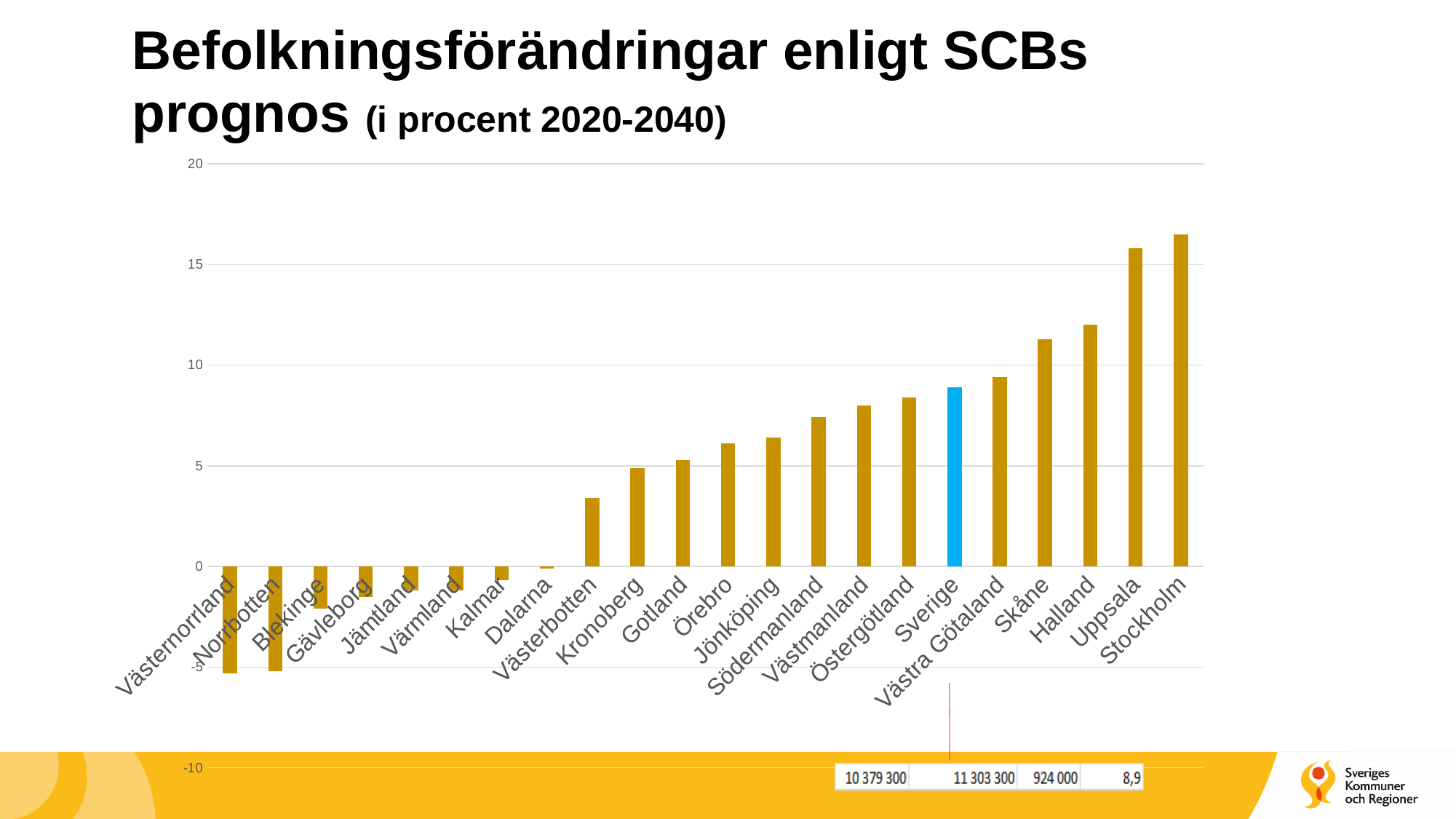

# Befolkningsförändringar enligt SCBs prognos (i procent 2020-2040)

[unsupported chart]